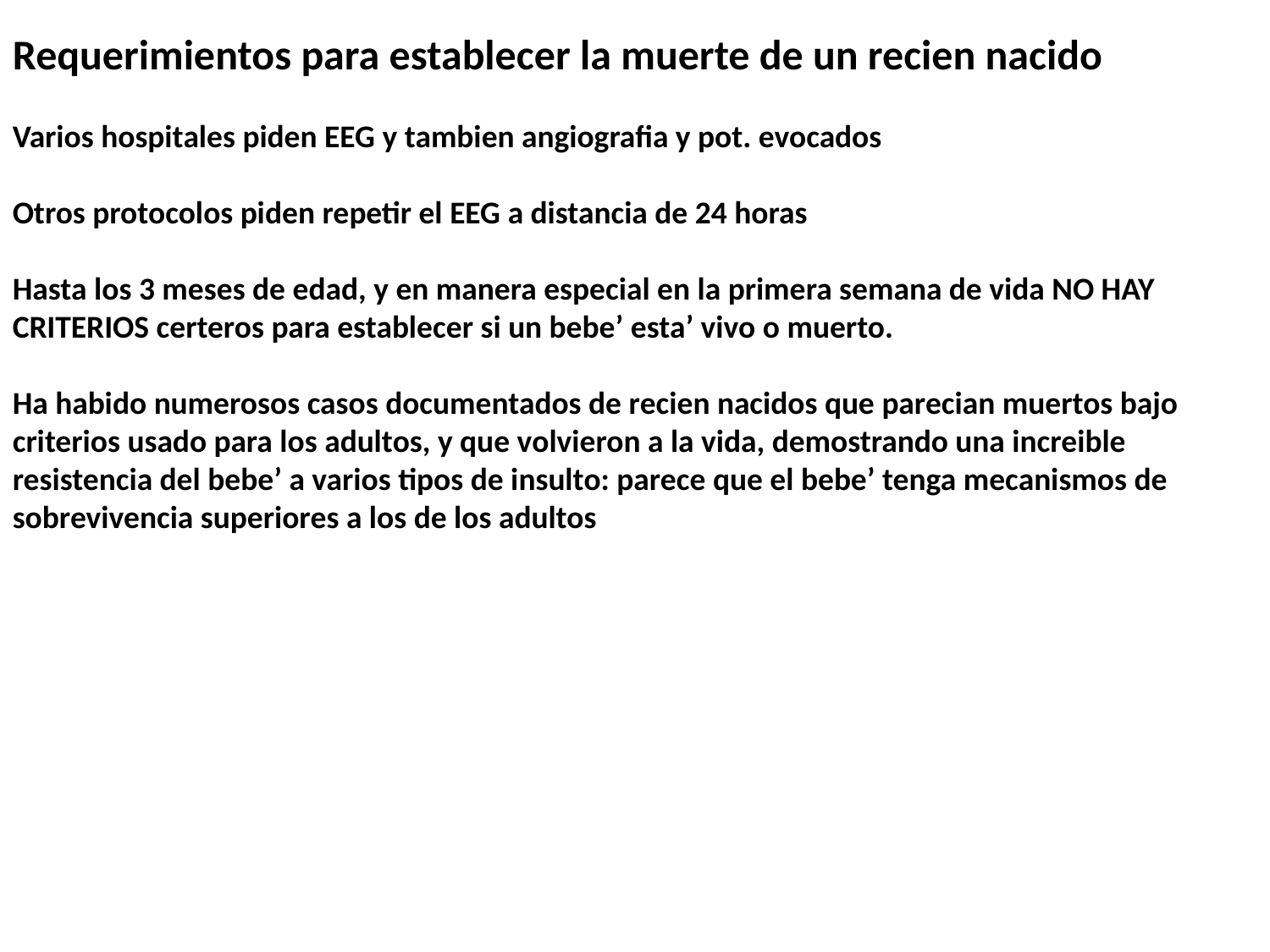

Requerimientos para establecer la muerte de un recien nacido

Varios hospitales piden EEG y tambien angiografia y pot. evocados

Otros protocolos piden repetir el EEG a distancia de 24 horas

Hasta los 3 meses de edad, y en manera especial en la primera semana de vida NO HAY CRITERIOS certeros para establecer si un bebe’ esta’ vivo o muerto.

Ha habido numerosos casos documentados de recien nacidos que parecian muertos bajo criterios usado para los adultos, y que volvieron a la vida, demostrando una increible resistencia del bebe’ a varios tipos de insulto: parece que el bebe’ tenga mecanismos de sobrevivencia superiores a los de los adultos